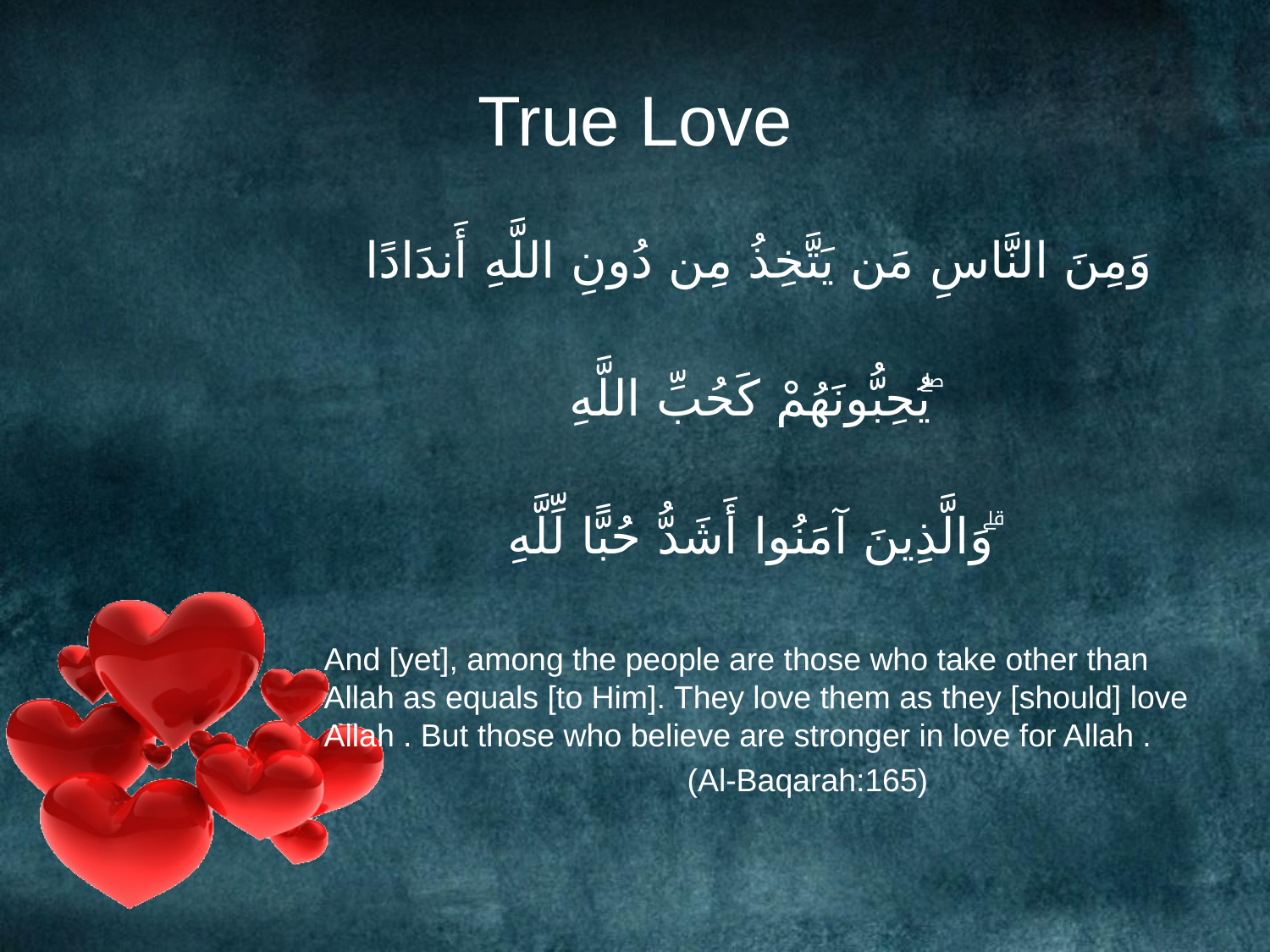

# True Love
وَمِنَ النَّاسِ مَن يَتَّخِذُ مِن دُونِ اللَّهِ أَندَادًا

 يُحِبُّونَهُمْ كَحُبِّ اللَّهِ ۖ

وَالَّذِينَ آمَنُوا أَشَدُّ حُبًّا لِّلَّهِ ۗ

And [yet], among the people are those who take other than Allah as equals [to Him]. They love them as they [should] love Allah . But those who believe are stronger in love for Allah .
           (Al-Baqarah:165)